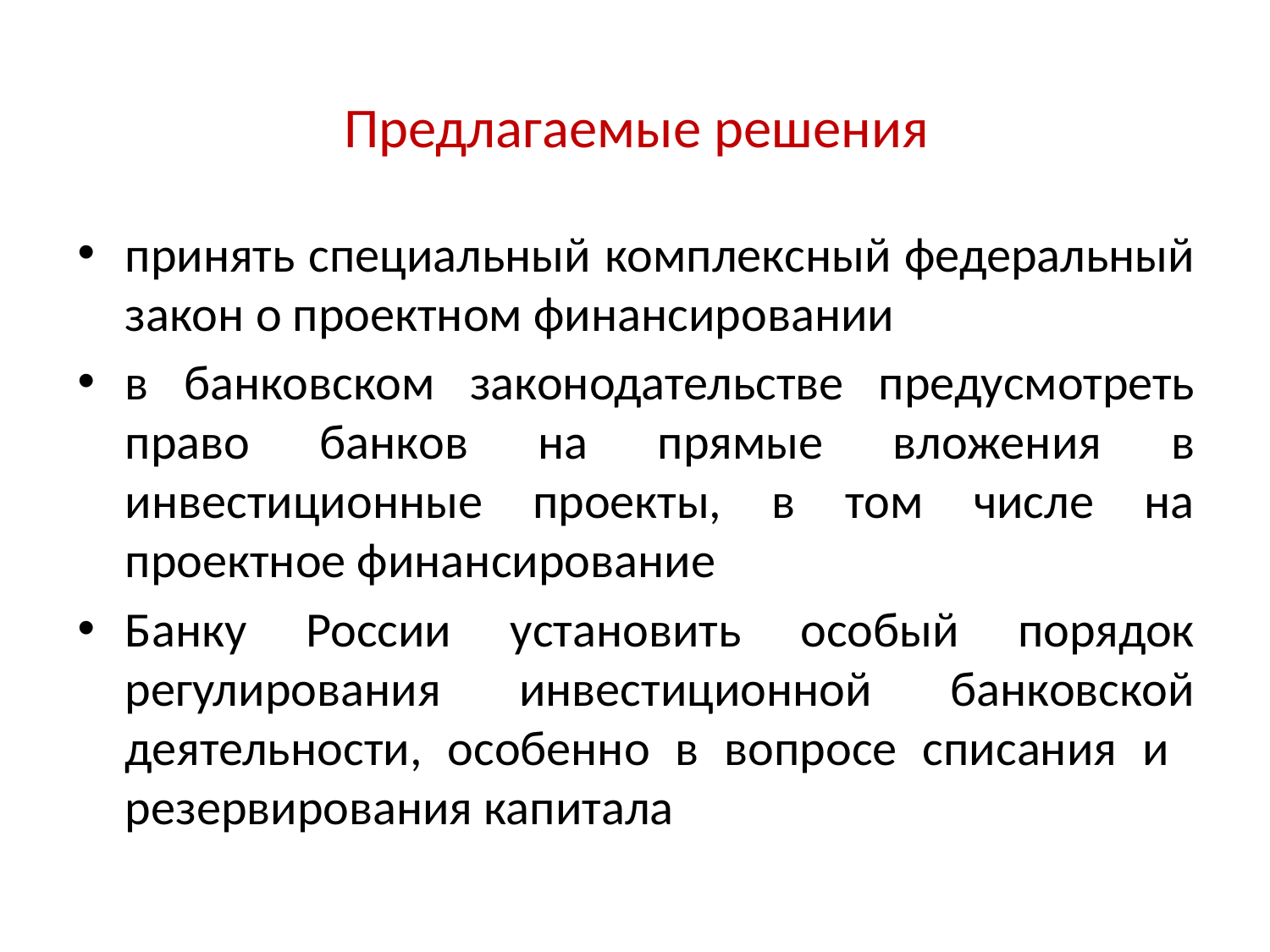

# Предлагаемые решения
принять специальный комплексный федеральный закон о проектном финансировании
в банковском законодательстве предусмотреть право банков на прямые вложения в инвестиционные проекты, в том числе на проектное финансирование
Банку России установить особый порядок регулирования инвестиционной банковской деятельности, особенно в вопросе списания и  резервирования капитала